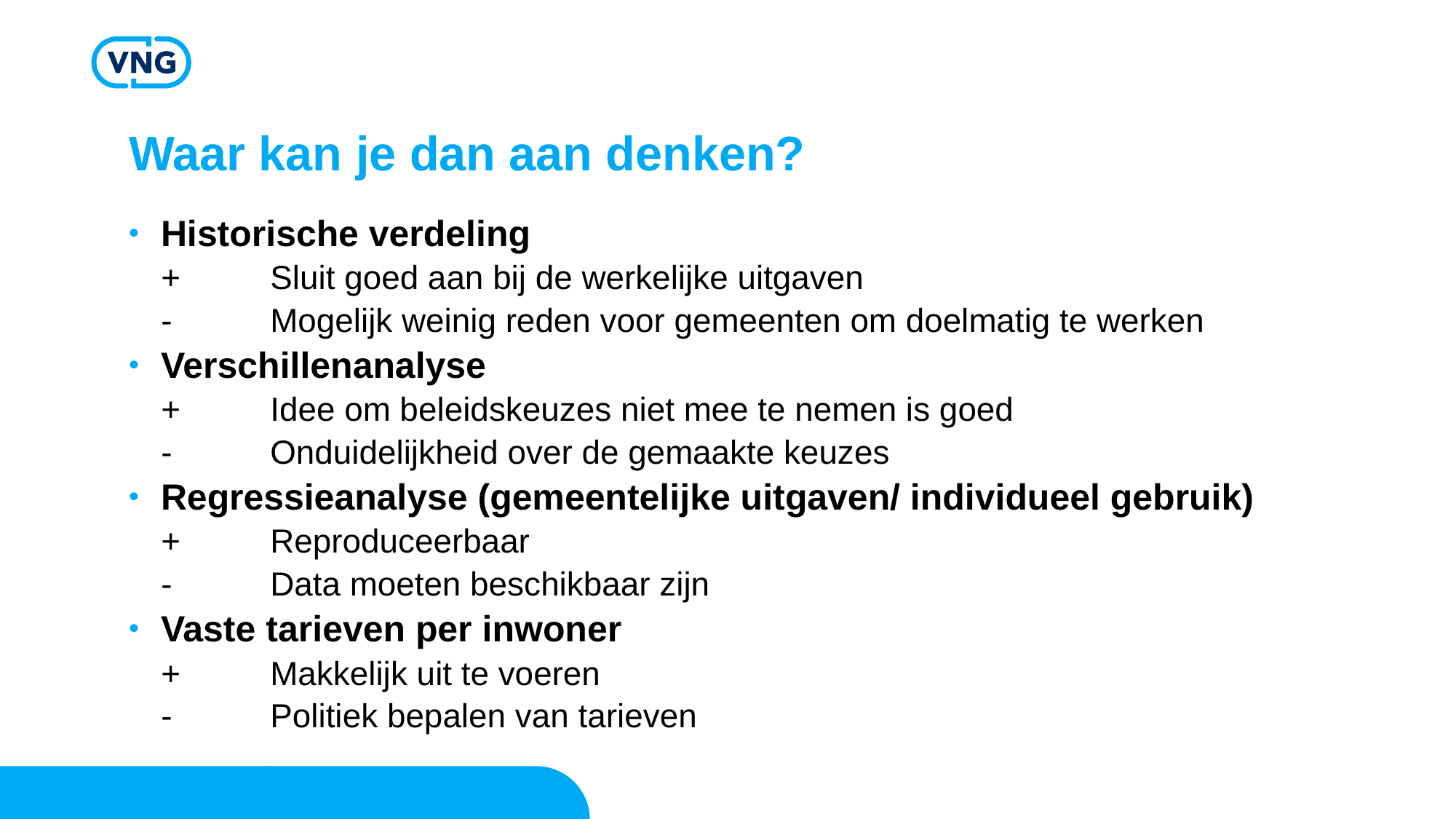

# Waar kan je dan aan denken?
Historische verdeling
+ 	Sluit goed aan bij de werkelijke uitgaven
-	Mogelijk weinig reden voor gemeenten om doelmatig te werken
Verschillenanalyse
+	Idee om beleidskeuzes niet mee te nemen is goed
-	Onduidelijkheid over de gemaakte keuzes
Regressieanalyse (gemeentelijke uitgaven/ individueel gebruik)
+ 	Reproduceerbaar
- 	Data moeten beschikbaar zijn
Vaste tarieven per inwoner
+	Makkelijk uit te voeren
-	Politiek bepalen van tarieven